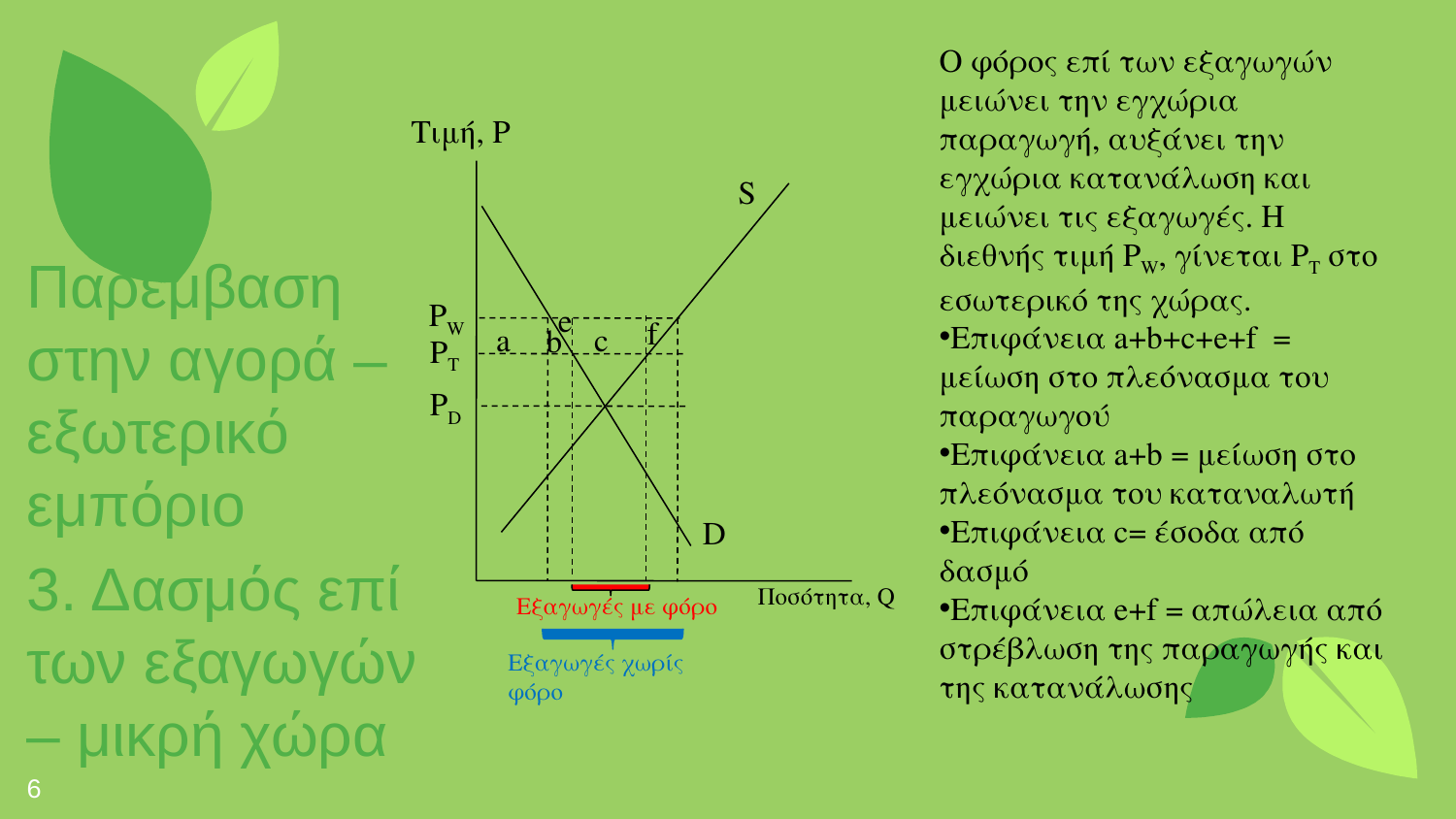

Ο φόρος επί των εξαγωγών μειώνει την εγχώρια παραγωγή, αυξάνει την εγχώρια κατανάλωση και μειώνει τις εξαγωγές. Η διεθνής τιμή PW, γίνεται PΤ στο εσωτερικό της χώρας.
Επιφάνεια a+b+c+e+f  = μείωση στο πλεόνασμα του παραγωγού
Επιφάνεια a+b = μείωση στο πλεόνασμα του καταναλωτή
Επιφάνεια c= έσοδα από δασμό
Επιφάνεια e+f = απώλεια από στρέβλωση της παραγωγής και της κατανάλωσης
Τιμή, P
S
PW
c
a
b

PΤ
PD
D

Ποσότητα, Q
Εξαγωγές χωρίς φόρο
Παρέμβαση στην αγορά – εξωτερικό εμπόριο
3. Δασμός επί των εξαγωγών – μικρή χώρα
e
f

Εξαγωγές με φόρο
6